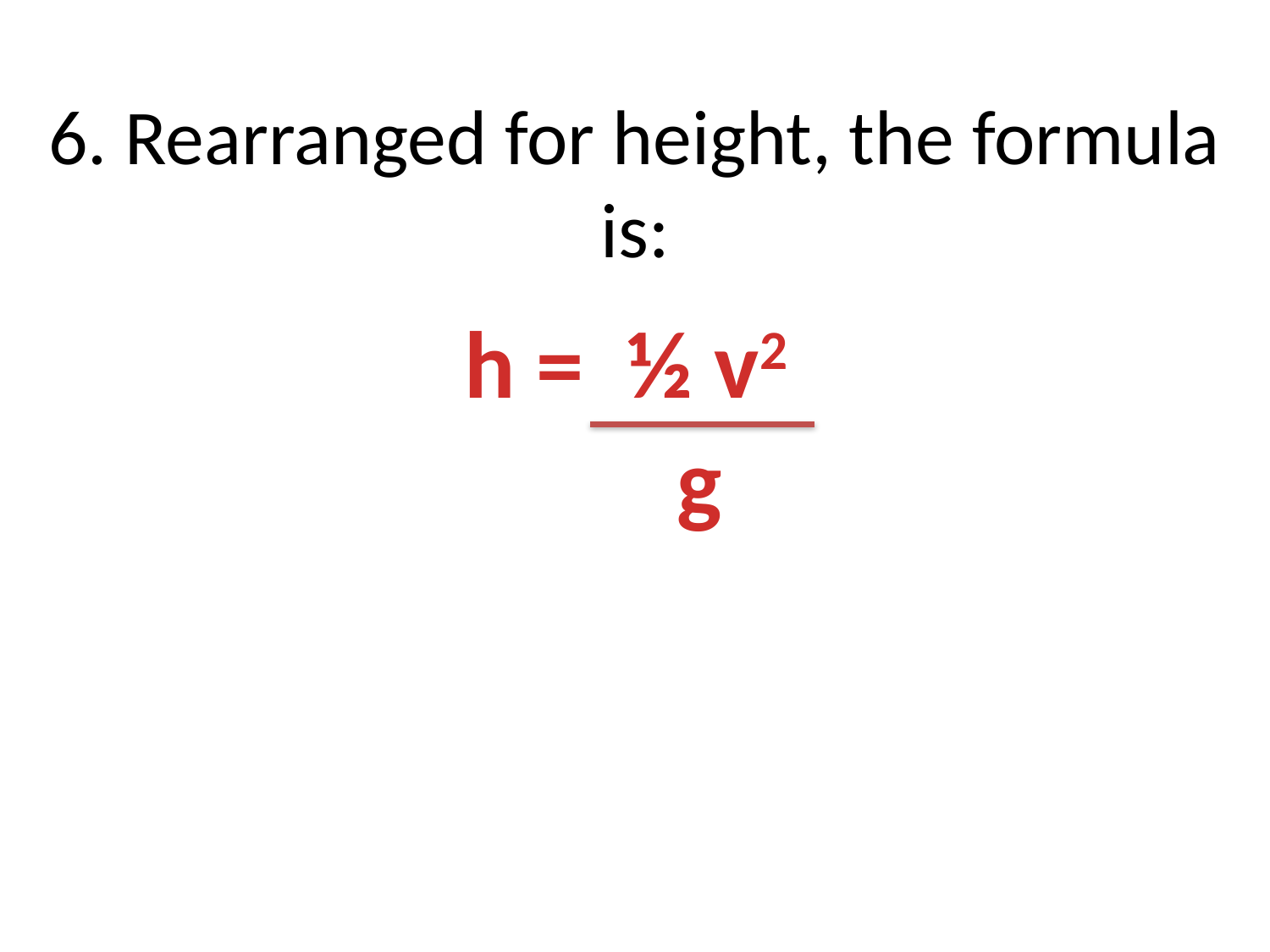

# 6. Rearranged for height, the formula is:
h =  ½ v2
g